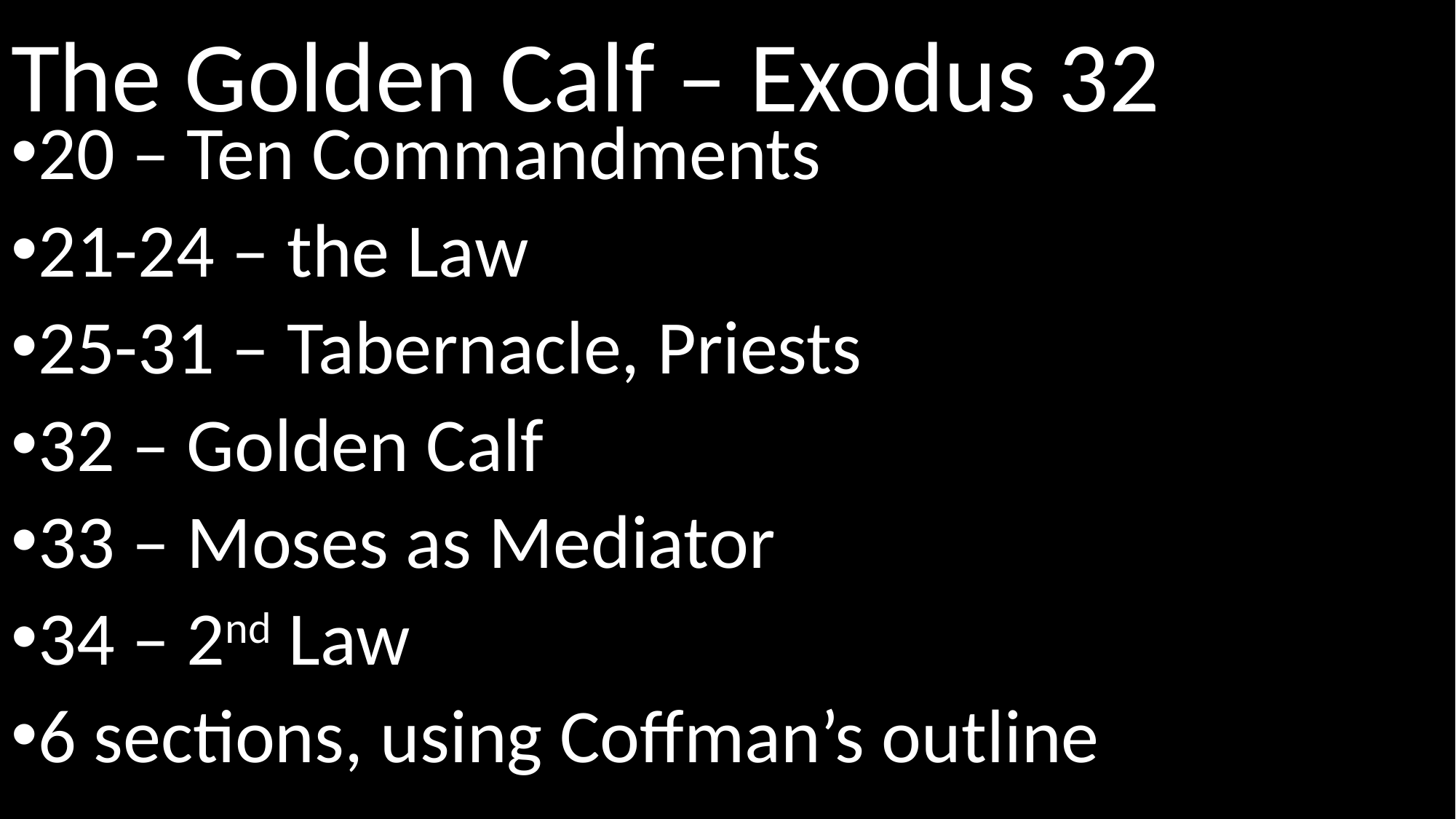

# The Golden Calf – Exodus 32
20 – Ten Commandments
21-24 – the Law
25-31 – Tabernacle, Priests
32 – Golden Calf
33 – Moses as Mediator
34 – 2nd Law
6 sections, using Coffman’s outline